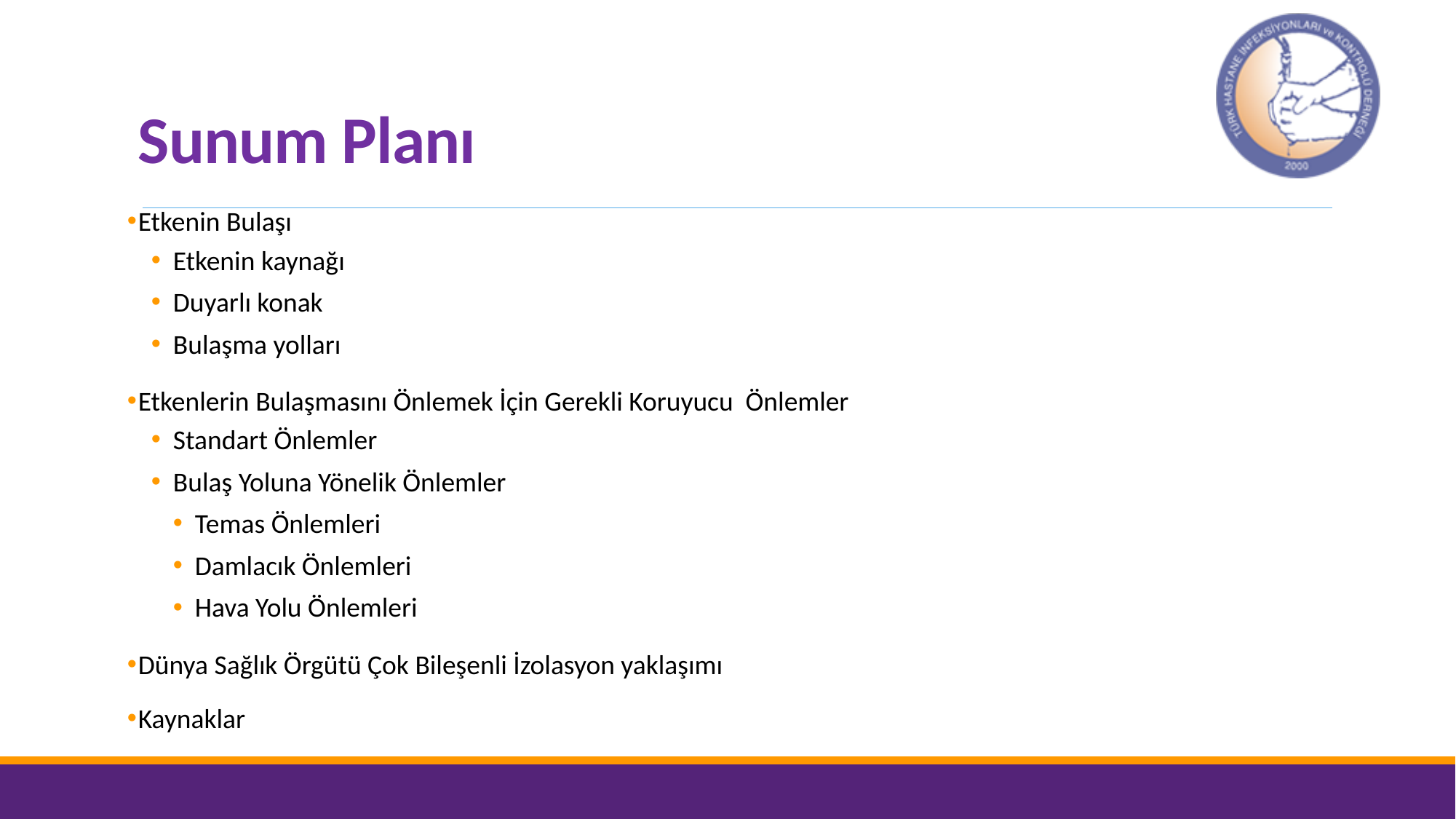

# Sunum Planı
Etkenin Bulaşı
Etkenin kaynağı
Duyarlı konak
Bulaşma yolları
Etkenlerin Bulaşmasını Önlemek İçin Gerekli Koruyucu  Önlemler
Standart Önlemler
Bulaş Yoluna Yönelik Önlemler
Temas Önlemleri
Damlacık Önlemleri
Hava Yolu Önlemleri
Dünya Sağlık Örgütü Çok Bileşenli İzolasyon yaklaşımı
Kaynaklar